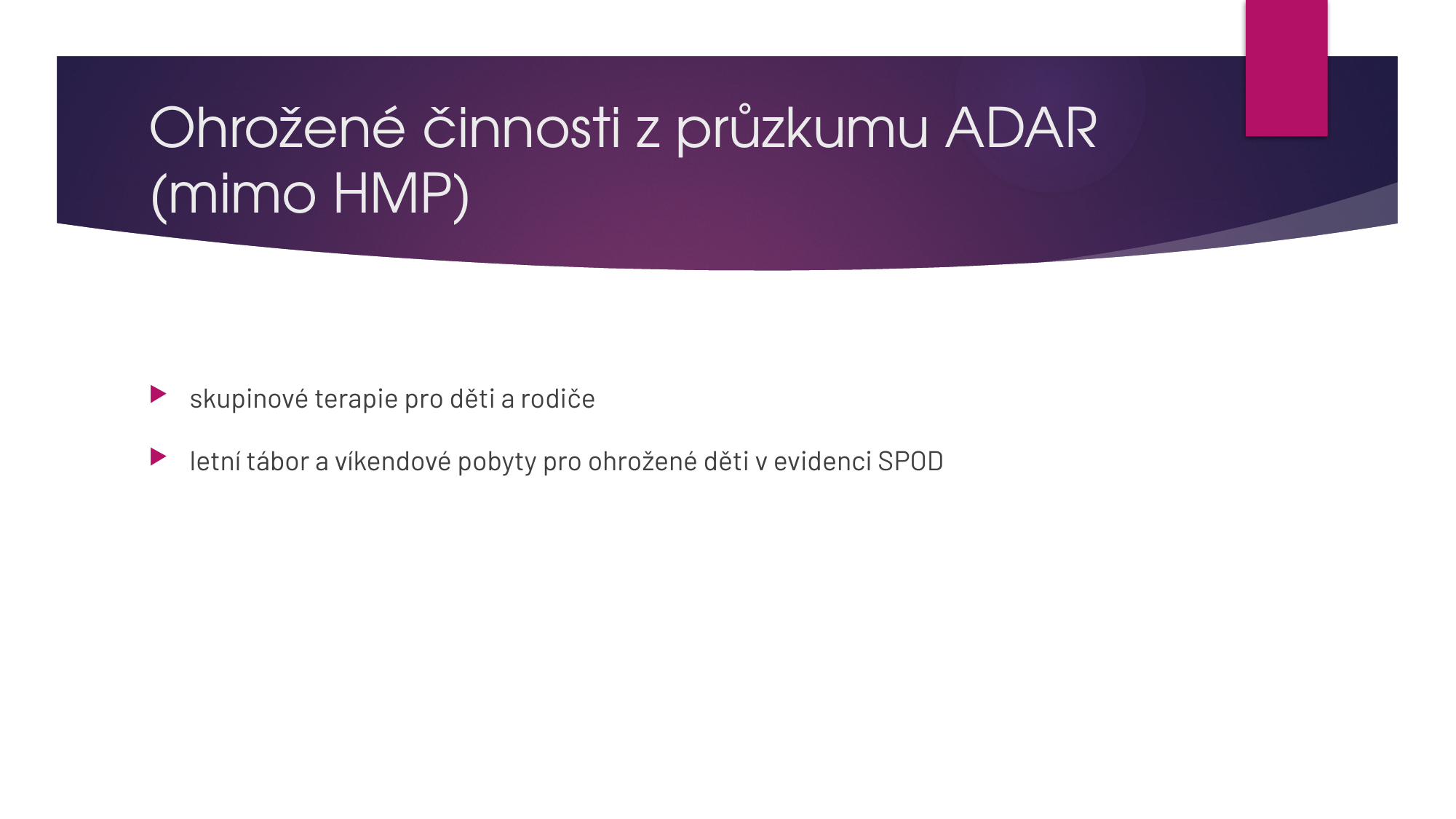

# Ohrožené činnosti z průzkumu ADAR (mimo HMP)

skupinové terapie pro děti a rodiče
letní tábor a víkendové pobyty pro ohrožené děti v evidenci SPOD